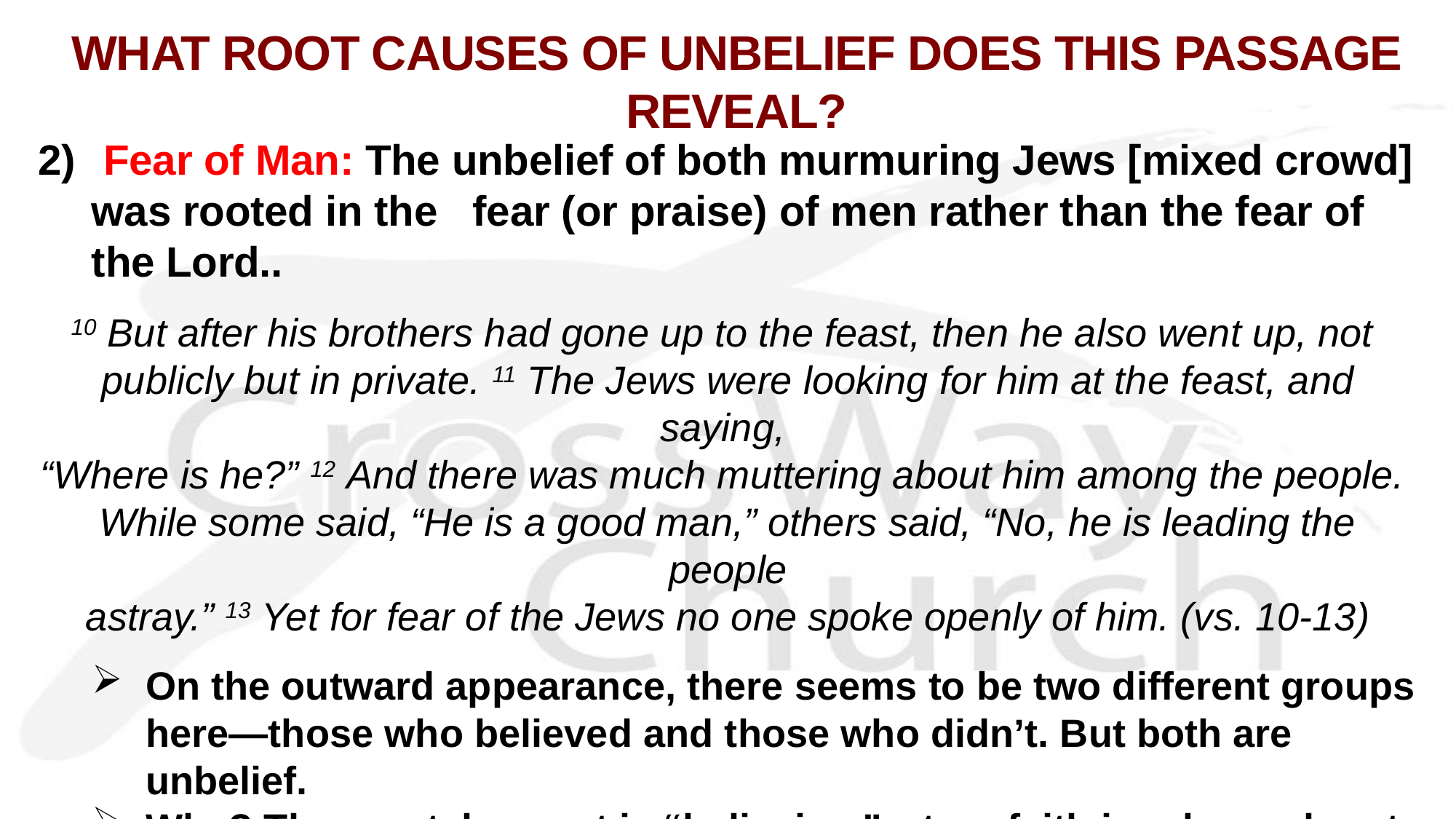

# WHAT ROOT CAUSES OF UNBELIEF DOES THIS PASSAGE REVEAL?
2)   Fear of Man: The unbelief of both murmuring Jews [mixed crowd] was rooted in the   fear (or praise) of men rather than the fear of the Lord..

10 But after his brothers had gone up to the feast, then he also went up, not
publicly but in private. 11 The Jews were looking for him at the feast, and saying,
“Where is he?” 12 And there was much muttering about him among the people.
While some said, “He is a good man,” others said, “No, he is leading the people
astray.” 13 Yet for fear of the Jews no one spoke openly of him. (vs. 10-13)

On the outward appearance, there seems to be two different groups here—those who believed and those who didn’t. But both are unbelief.
Why? The mental assent is “believism”—true faith involves a heart change.
A clear tell-tale sign of a heart change is whether one declares his or her allegiance to Jesus as Lord publicly despite its apparent cost!
Is your faith too private? Or will you stand with and for Jesus before others?